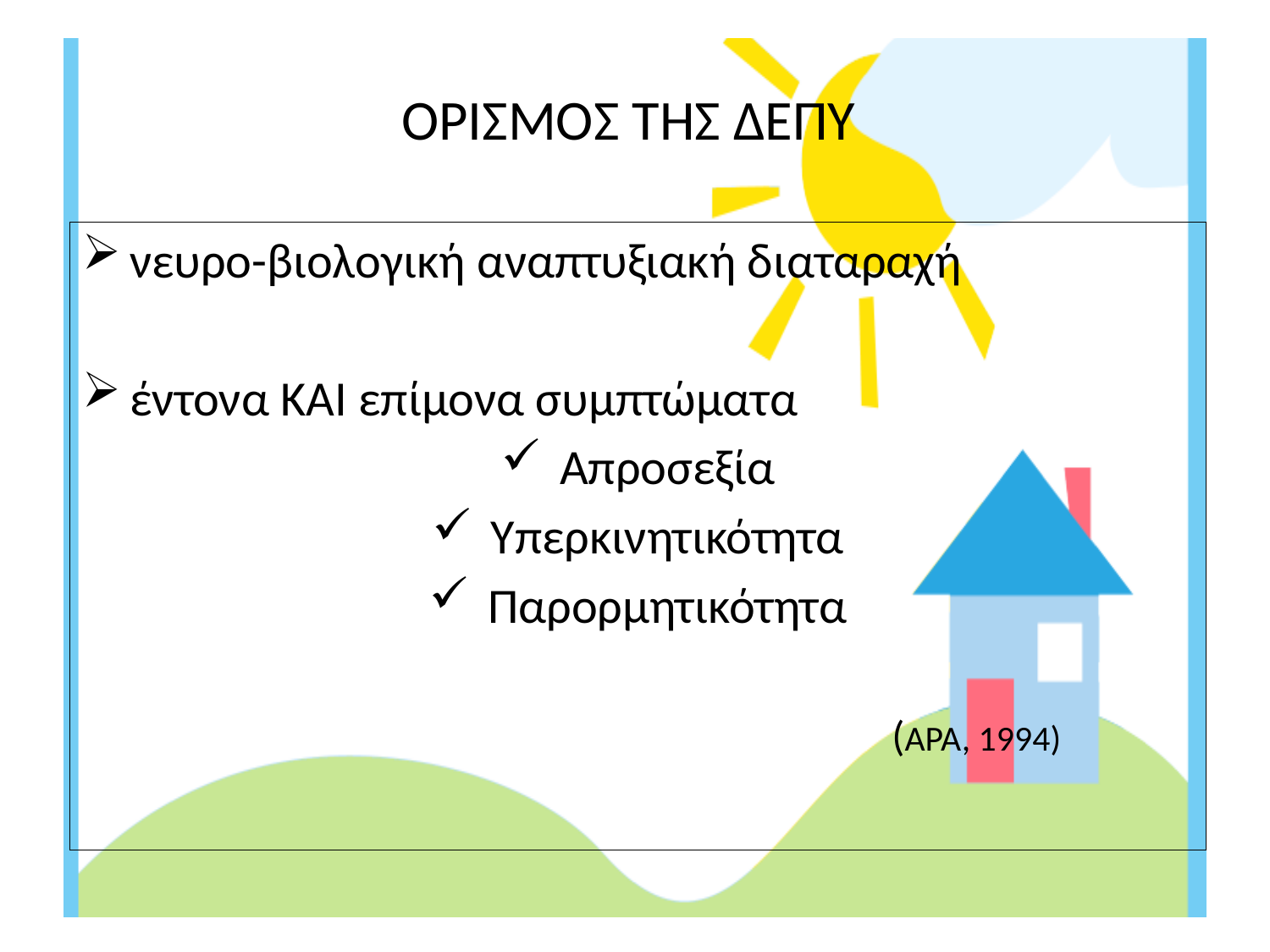

# ΟΡΙΣΜΟΣ ΤΗΣ ΔΕΠΥ
νευρο-βιολογική αναπτυξιακή διαταραχή

έντονα ΚΑΙ επίμονα συμπτώματα
 Απροσεξία
 Υπερκινητικότητα
 Παρορμητικότητα
															(APA, 1994)